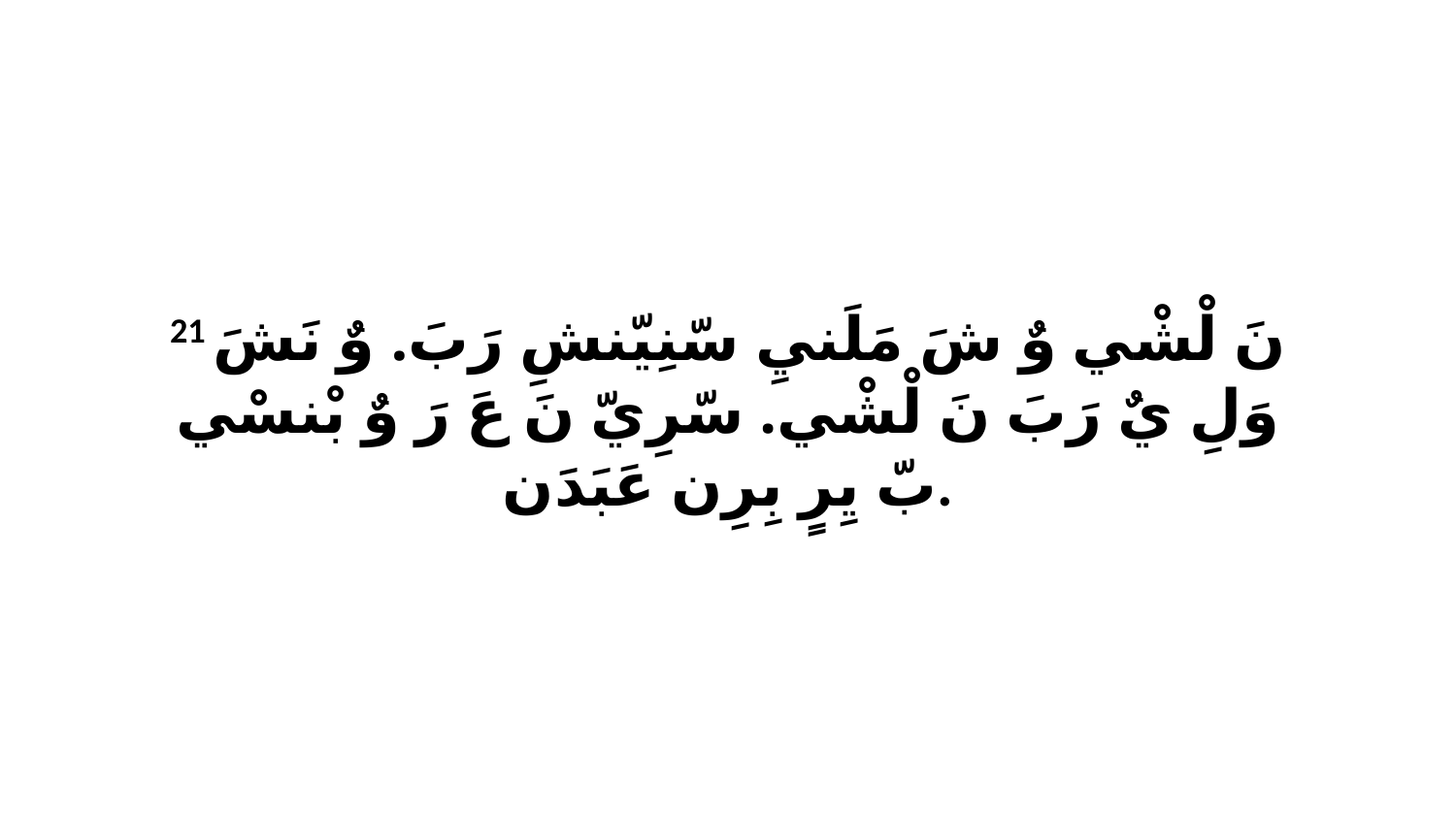

21 نَ لْشْي وٌ شَ مَلَنيِ سّنِيّنشِ رَبَ. وٌ نَشَ وَلِ يٌ رَبَ نَ لْشْي. سّرِيّ نَ عَ رَ وٌ بْنسْي بّ يِرٍ بِرِن عَبَدَن.